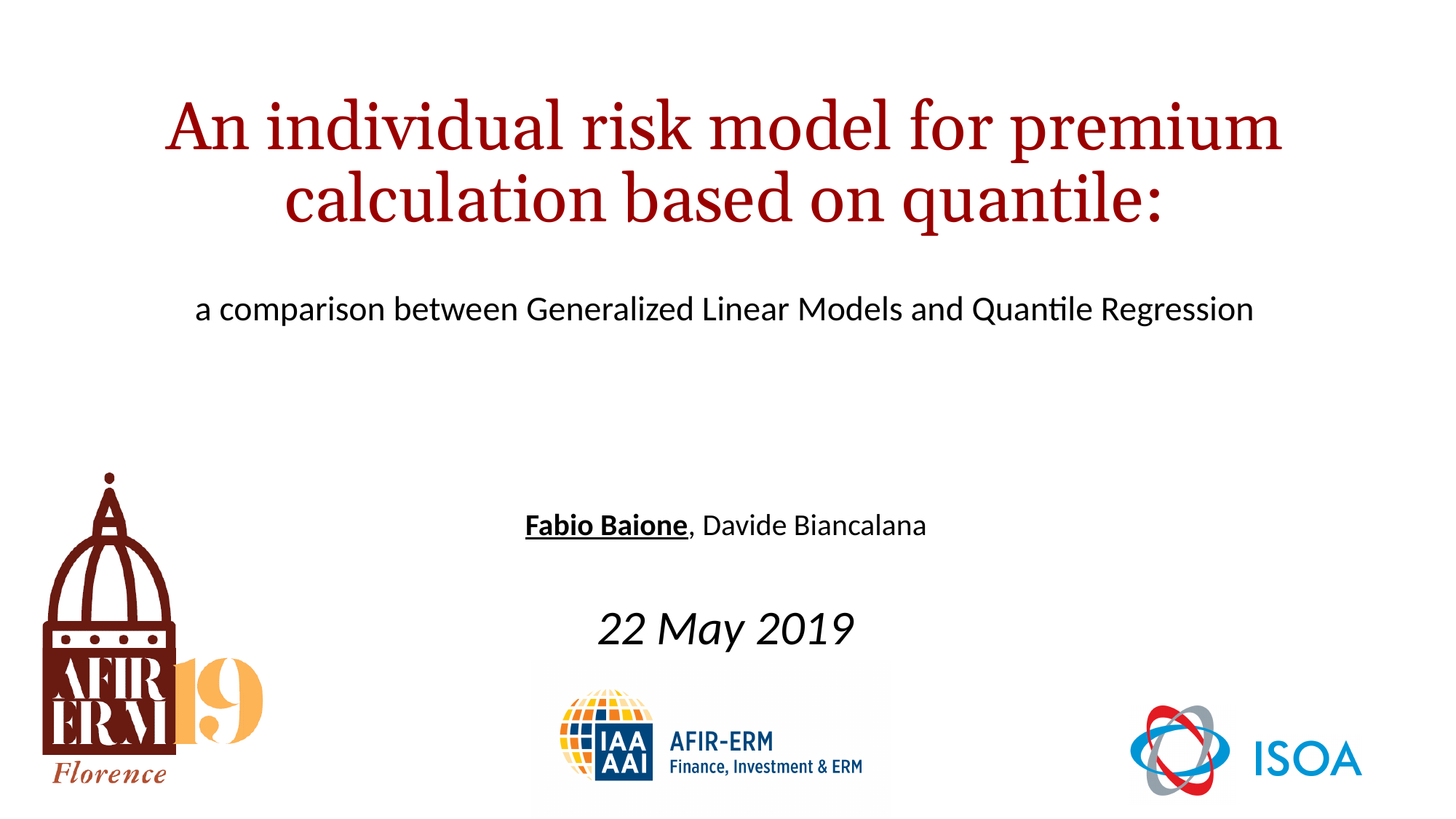

An individual risk model for premium calculation based on quantile:
a comparison between Generalized Linear Models and Quantile Regression
Fabio Baione, Davide Biancalana

22 May 2019